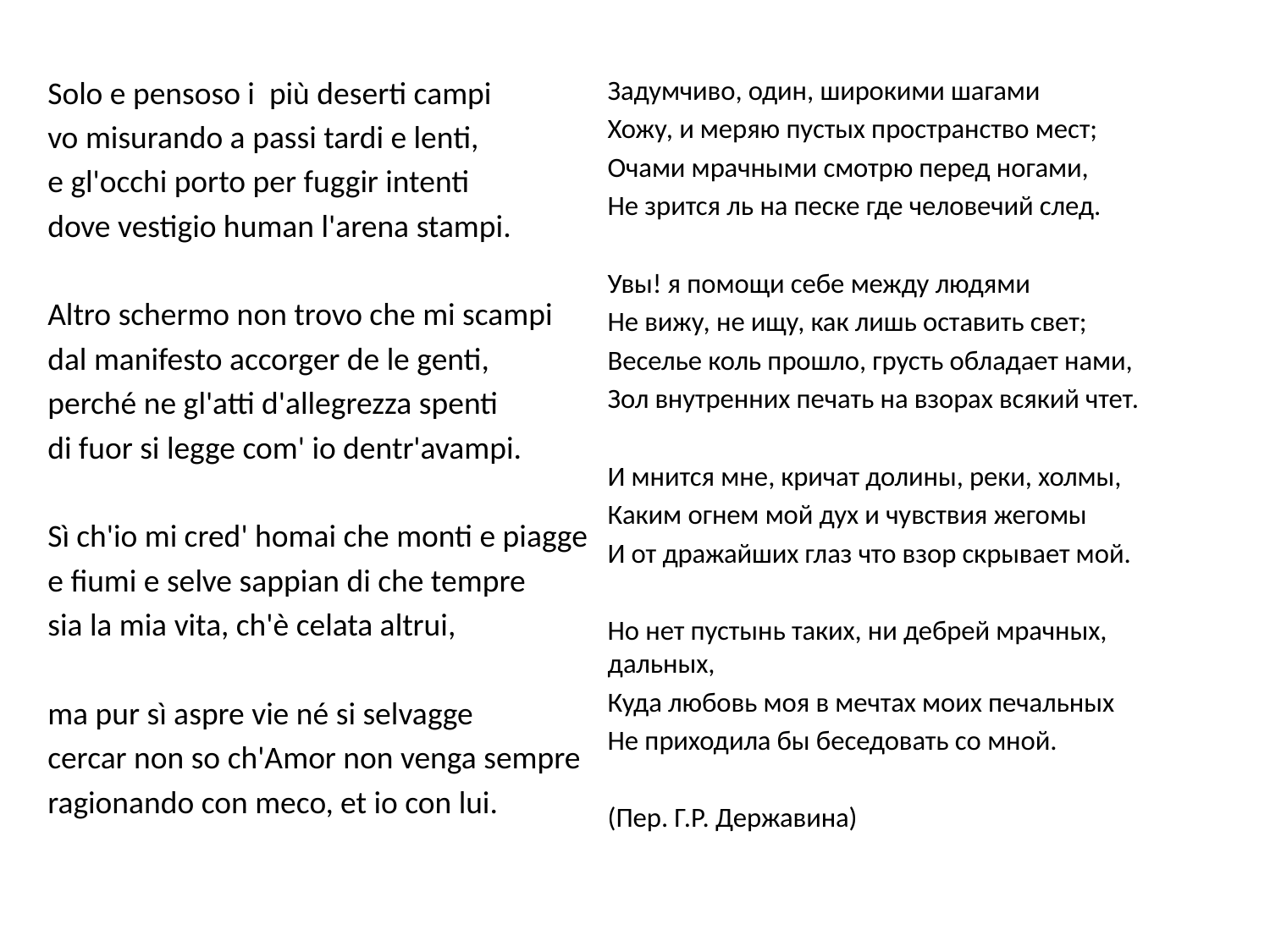

Solo e pensoso i  più deserti campi
vo misurando a passi tardi e lenti,
e gl'occhi porto per fuggir intenti
dove vestigio human l'arena stampi.

Altro schermo non trovo che mi scampi
dal manifesto accorger de le genti,
perché ne gl'atti d'allegrezza spenti
di fuor si legge com' io dentr'avampi.

Sì ch'io mi cred' homai che monti e piagge
e fiumi e selve sappian di che tempre
sia la mia vita, ch'è celata altrui,

ma pur sì aspre vie né si selvagge
cercar non so ch'Amor non venga sempre
ragionando con meco, et io con lui.

Задумчиво, один, широкими шагами
Хожу, и меряю пустых пространство мест;
Очами мрачными смотрю перед ногами,
Не зрится ль на песке где человечий след.

Увы! я помощи себе между людями
Не вижу, не ищу, как лишь оставить свет;
Веселье коль прошло, грусть обладает нами,
Зол внутренних печать на взорах всякий чтет.

И мнится мне, кричат долины, реки, холмы,
Каким огнем мой дух и чувствия жегомы
И от дражайших глаз что взор скрывает мой.

Но нет пустынь таких, ни дебрей мрачных, 				            дальных,
Куда любовь моя в мечтах моих печальных
Не приходила бы беседовать со мной.

(Пер. Г.Р. Державина)